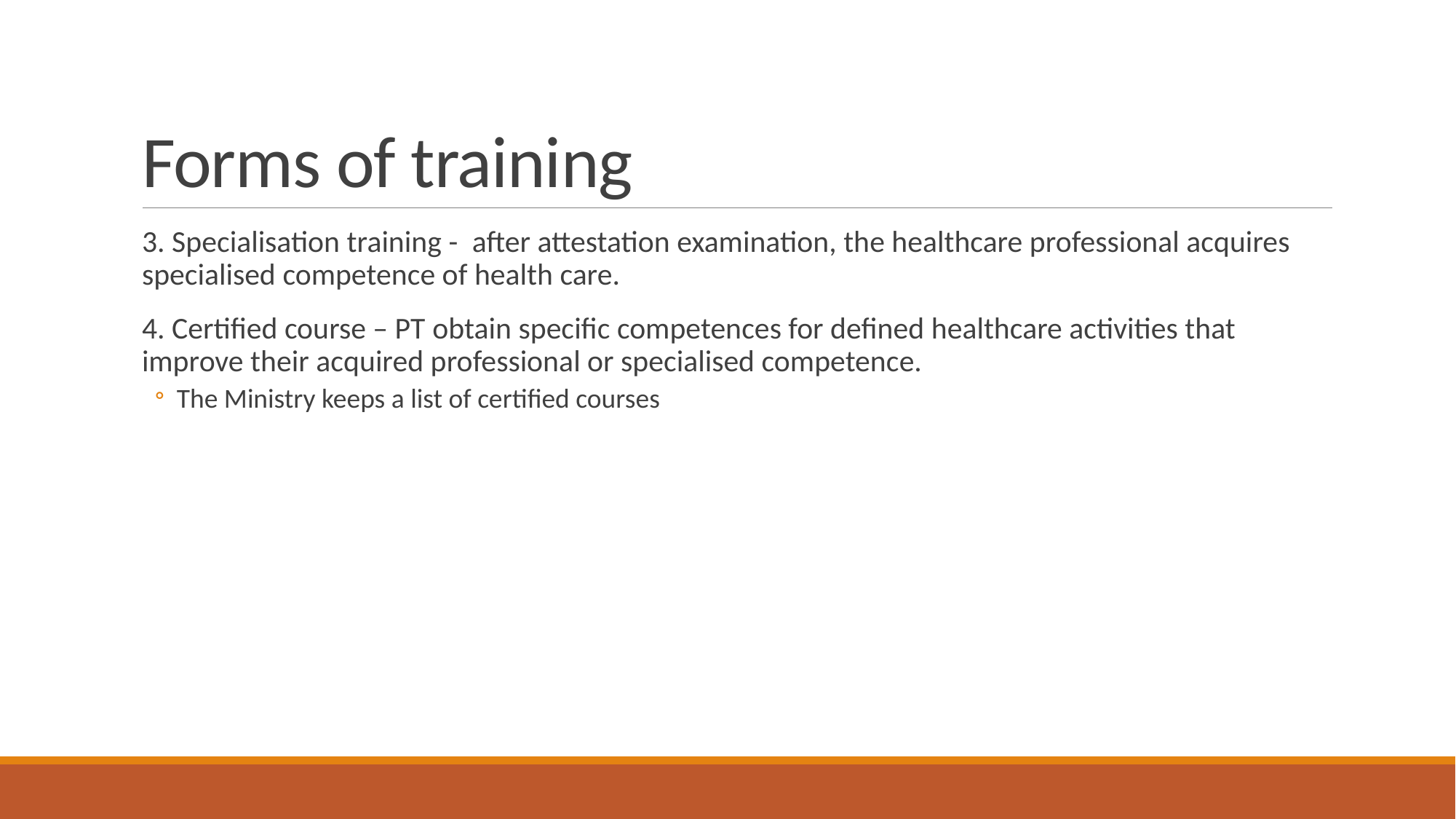

# Forms of training
3. Specialisation training -  after attestation examination, the healthcare professional acquires specialised competence of health care.
4. Certified course – PT obtain specific competences for defined healthcare activities that improve their acquired professional or specialised competence.
The Ministry keeps a list of certified courses